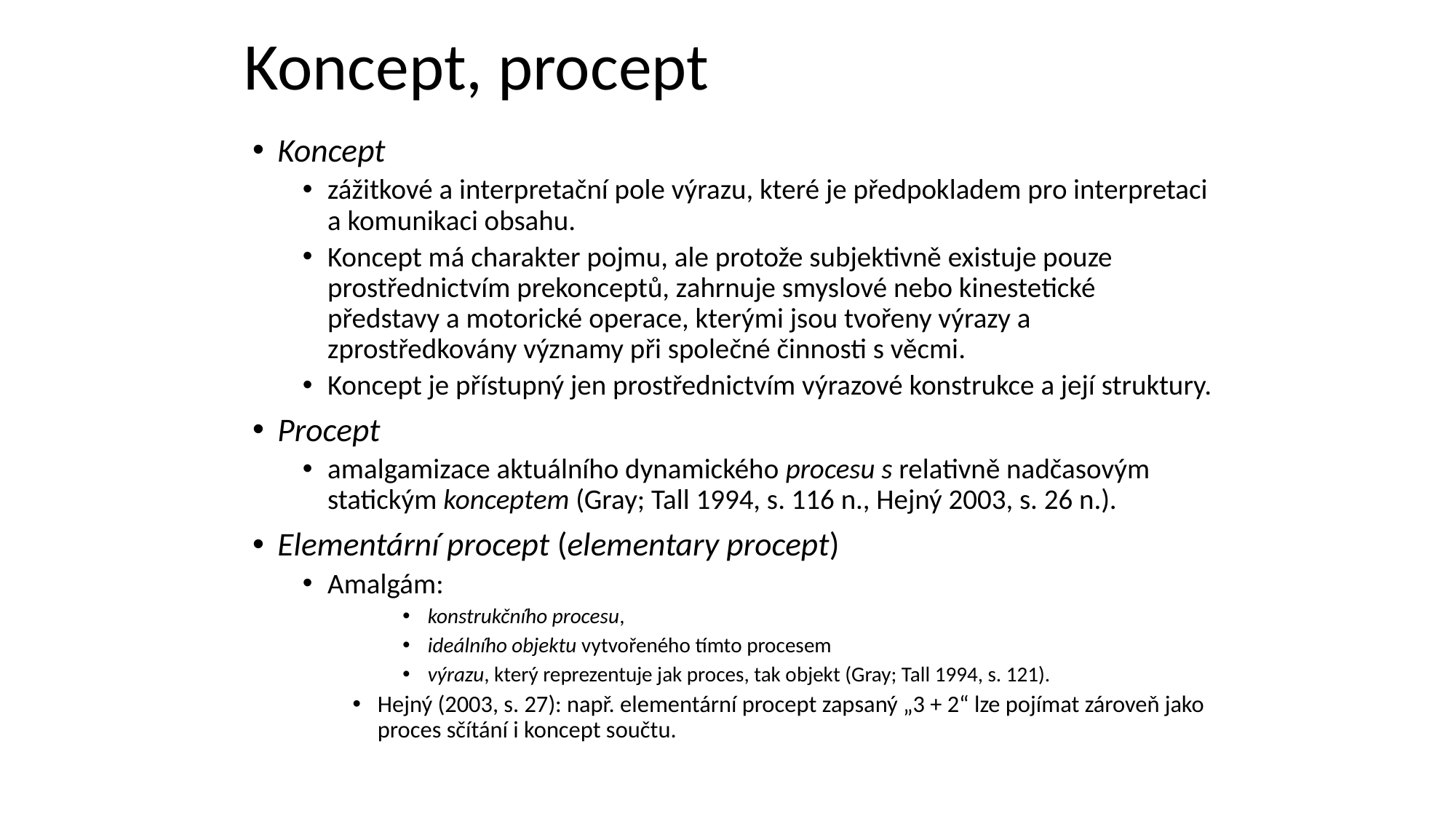

# Koncept, procept
Koncept
zážitkové a interpretační pole výrazu, které je předpokladem pro interpretaci a komunikaci obsahu.
Koncept má charakter pojmu, ale protože subjektivně existuje pouze prostřednictvím prekonceptů, zahrnuje smyslové nebo kinestetické představy a motorické operace, kterými jsou tvořeny výrazy a zprostředkovány významy při společné činnosti s věcmi.
Koncept je přístupný jen prostřednictvím výrazové konstrukce a její struktury.
Procept
amalgamizace aktuálního dynamického procesu s relativně nadčasovým statickým konceptem (Gray; Tall 1994, s. 116 n., Hejný 2003, s. 26 n.).
Elementární procept (elementary procept)
Amalgám:
konstrukčního procesu,
ideálního objektu vytvořeného tímto procesem
výrazu, který reprezentuje jak proces, tak objekt (Gray; Tall 1994, s. 121).
Hejný (2003, s. 27): např. elementární procept zapsaný „3 + 2“ lze pojímat zároveň jako proces sčítání i koncept součtu.